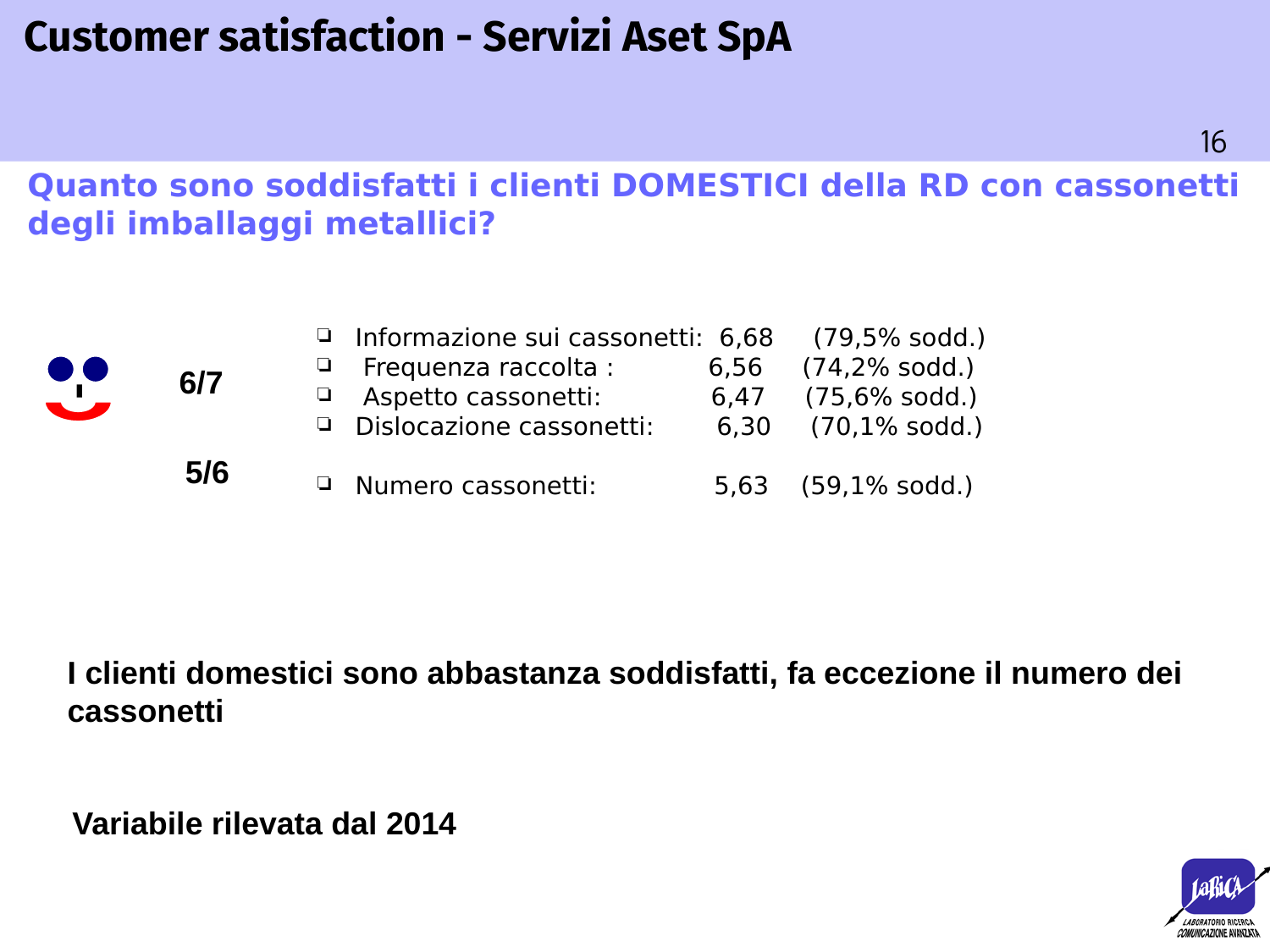

Quanto sono soddisfatti i clienti DOMESTICI della RD con cassonetti degli imballaggi metallici?

 Informazione sui cassonetti:  6,68     (79,5% sodd.)
  Frequenza raccolta :            6,56     (74,2% sodd.)
  Aspetto cassonetti:              6,47     (75,6% sodd.)
 Dislocazione cassonetti:        6,30     (70,1% sodd.)

 Numero cassonetti:               5,63    (59,1% sodd.)

6/7
5/6
I clienti domestici sono abbastanza soddisfatti, fa eccezione il numero dei cassonetti
Variabile rilevata dal 2014